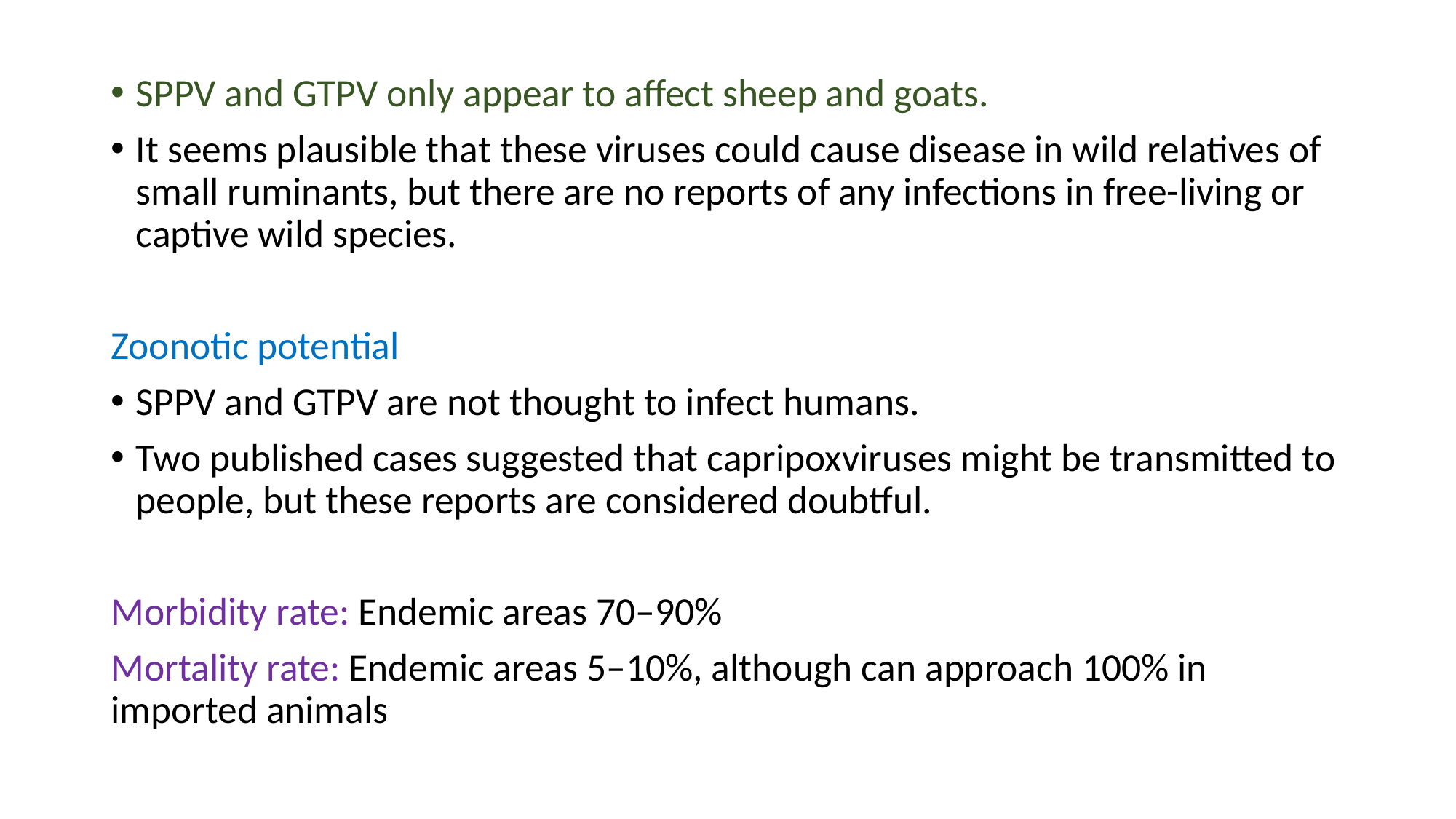

SPPV and GTPV only appear to affect sheep and goats.
It seems plausible that these viruses could cause disease in wild relatives of small ruminants, but there are no reports of any infections in free-living or captive wild species.

Zoonotic potential
SPPV and GTPV are not thought to infect humans.
Two published cases suggested that capripoxviruses might be transmitted to people, but these reports are considered doubtful.

Morbidity rate: Endemic areas 70–90%
Mortality rate: Endemic areas 5–10%, although can approach 100% in imported animals